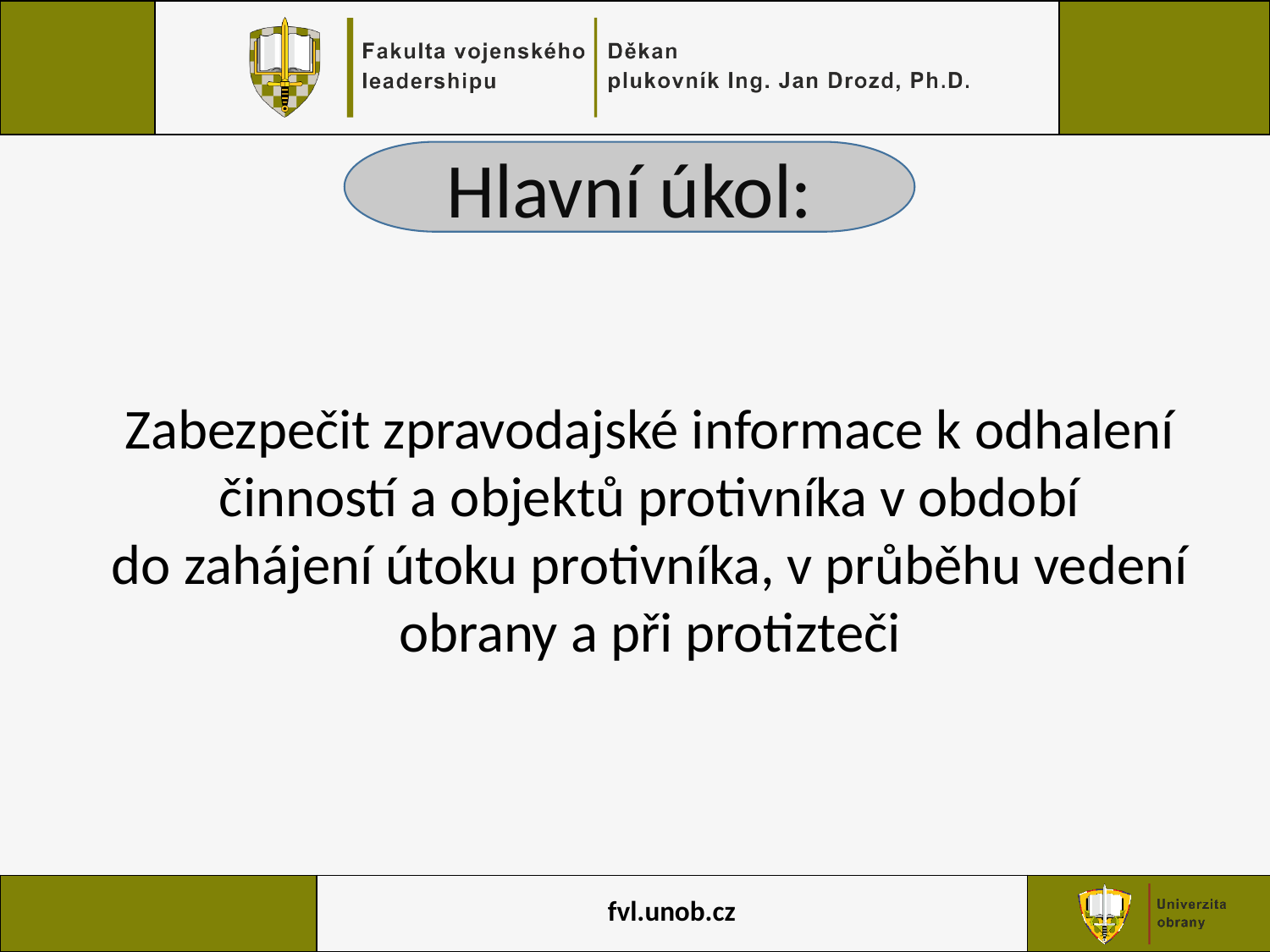

Hlavní úkol:
Zabezpečit zpravodajské informace k odhalení činností a objektů protivníka v období
do zahájení útoku protivníka, v průběhu vedení obrany a při protizteči